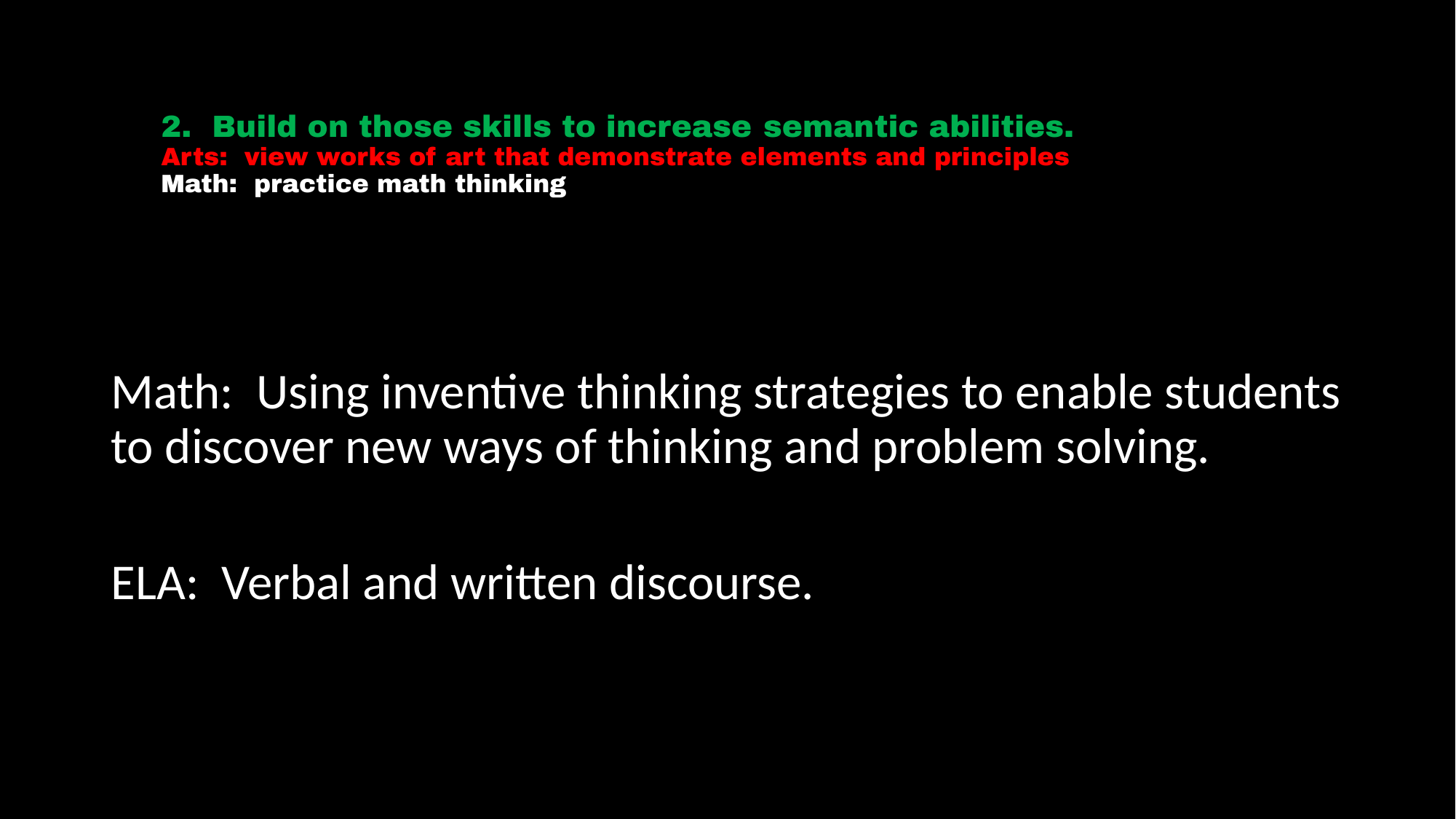

# 2.  Build on those skills to increase 	semantic abilities. Arts:  view works of art that demonstrate elements and principles Math:  practice math thinking

Math:  Using inventive thinking strategies to enable students to discover new ways of thinking and problem solving.

ELA:  Verbal and written discourse.